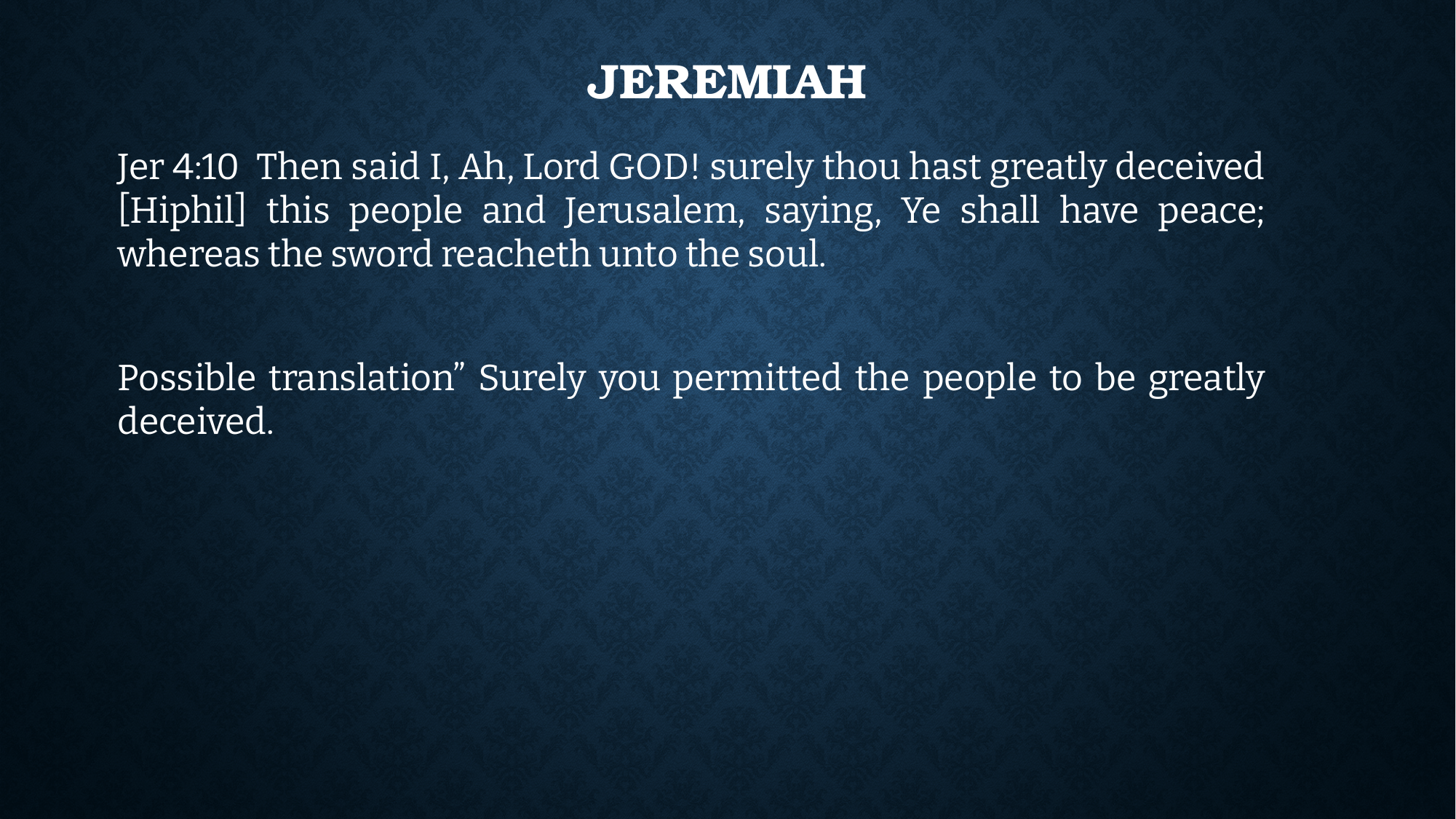

# Jeremiah
Jer 4:10  Then said I, Ah, Lord GOD! surely thou hast greatly deceived [Hiphil] this people and Jerusalem, saying, Ye shall have peace; whereas the sword reacheth unto the soul.

Possible translation” Surely you permitted the people to be greatly deceived.